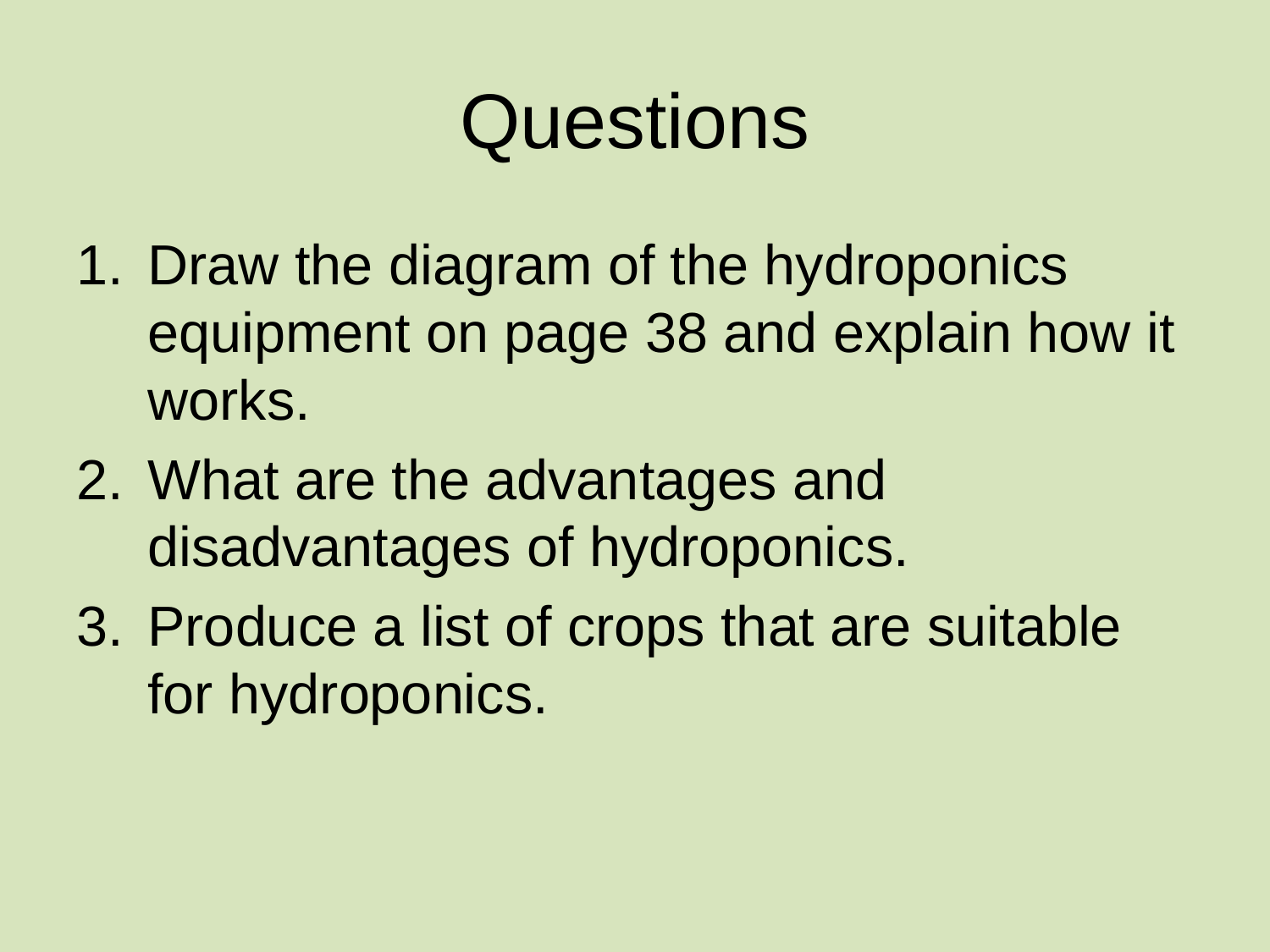

# Questions
Draw the diagram of the hydroponics equipment on page 38 and explain how it works.
What are the advantages and disadvantages of hydroponics.
Produce a list of crops that are suitable for hydroponics.